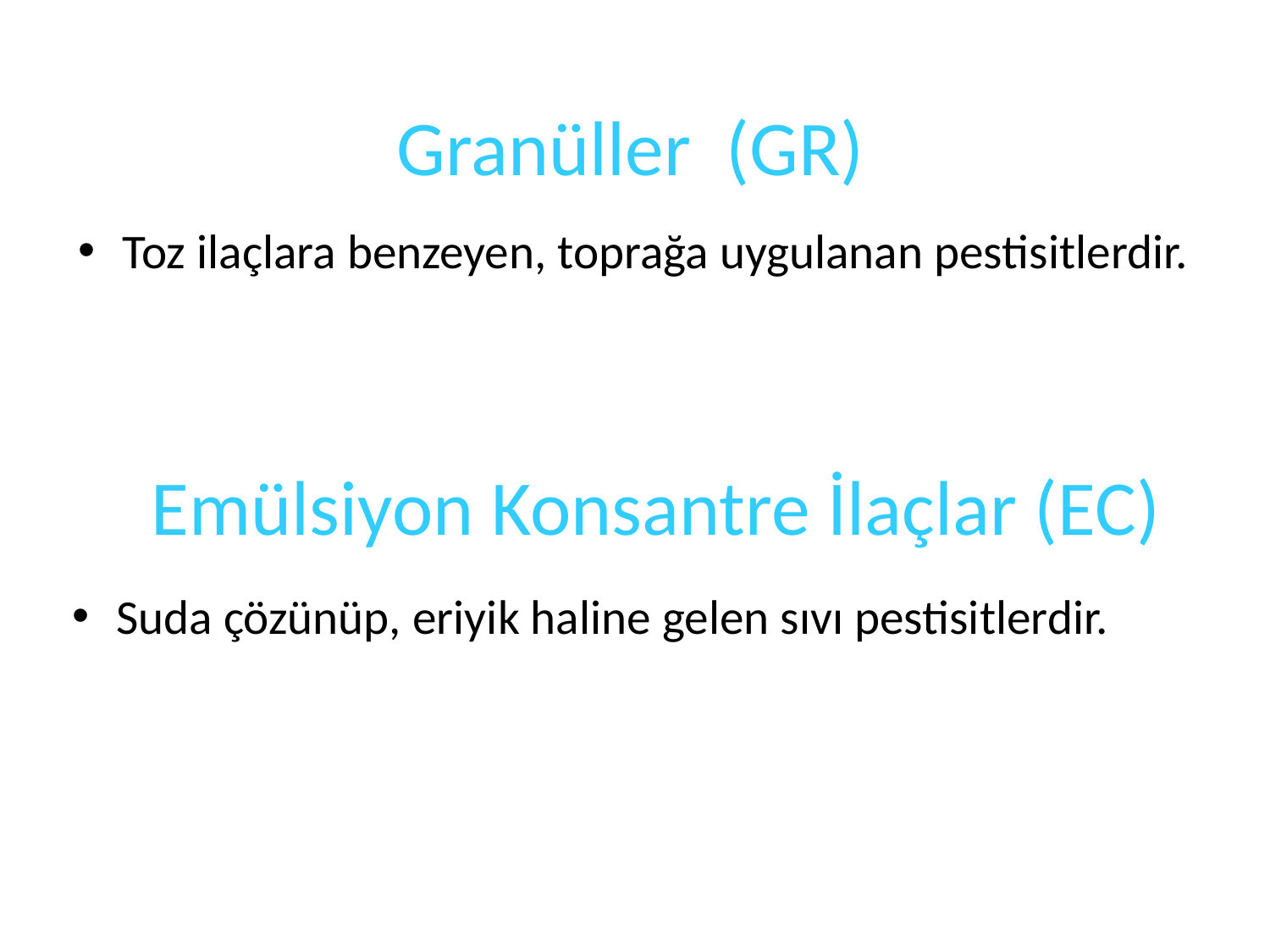

Granüller  (GR)
Toz ilaçlara benzeyen, toprağa uygulanan pestisitlerdir.
Emülsiyon Konsantre İlaçlar (EC)
Suda çözünüp, eriyik haline gelen sıvı pestisitlerdir.